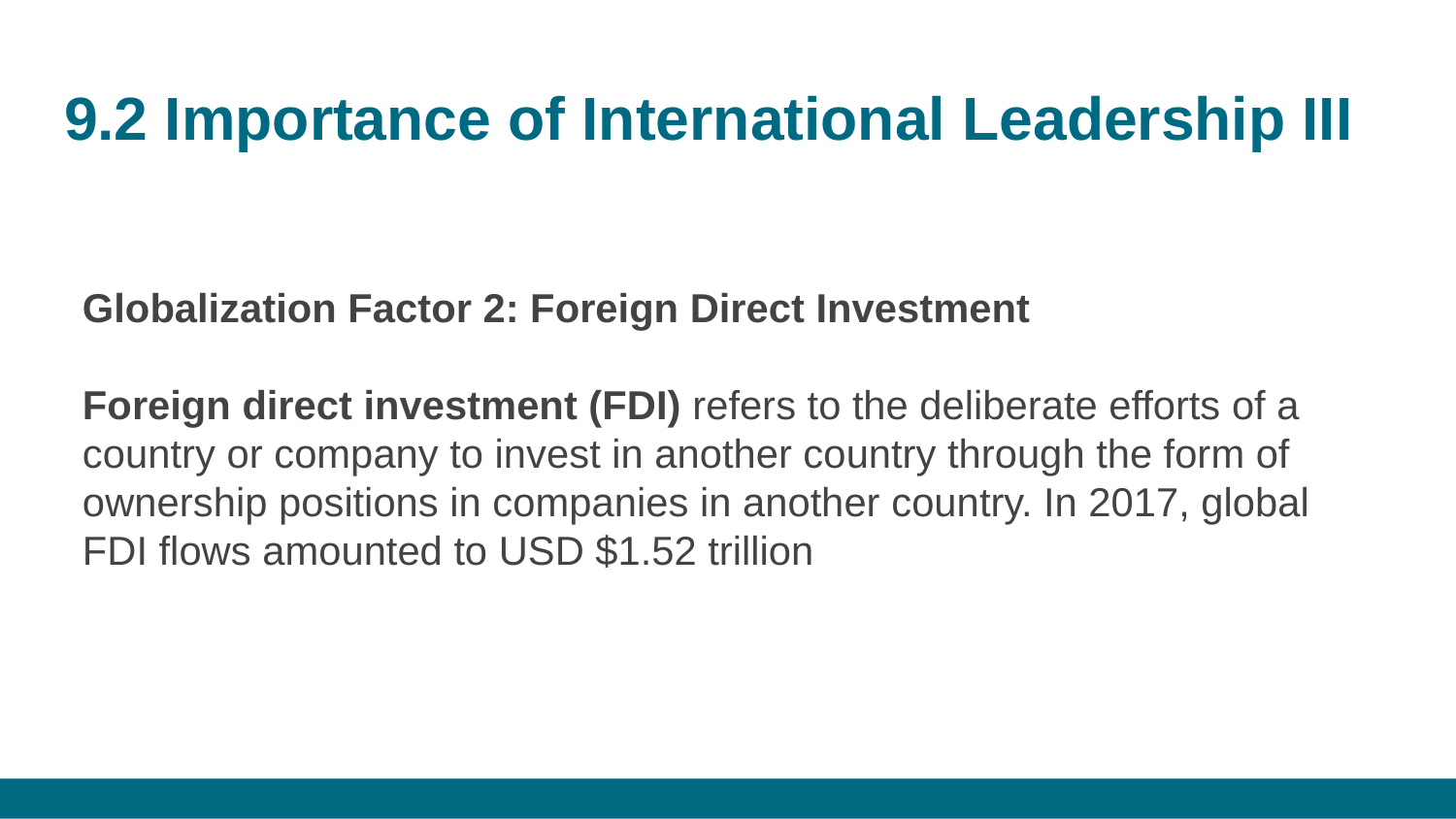

# 9.2 Importance of International Leadership III
Globalization Factor 2: Foreign Direct Investment

Foreign direct investment (FDI) refers to the deliberate efforts of a country or company to invest in another country through the form of ownership positions in companies in another country. In 2017, global
FDI flows amounted to USD $1.52 trillion